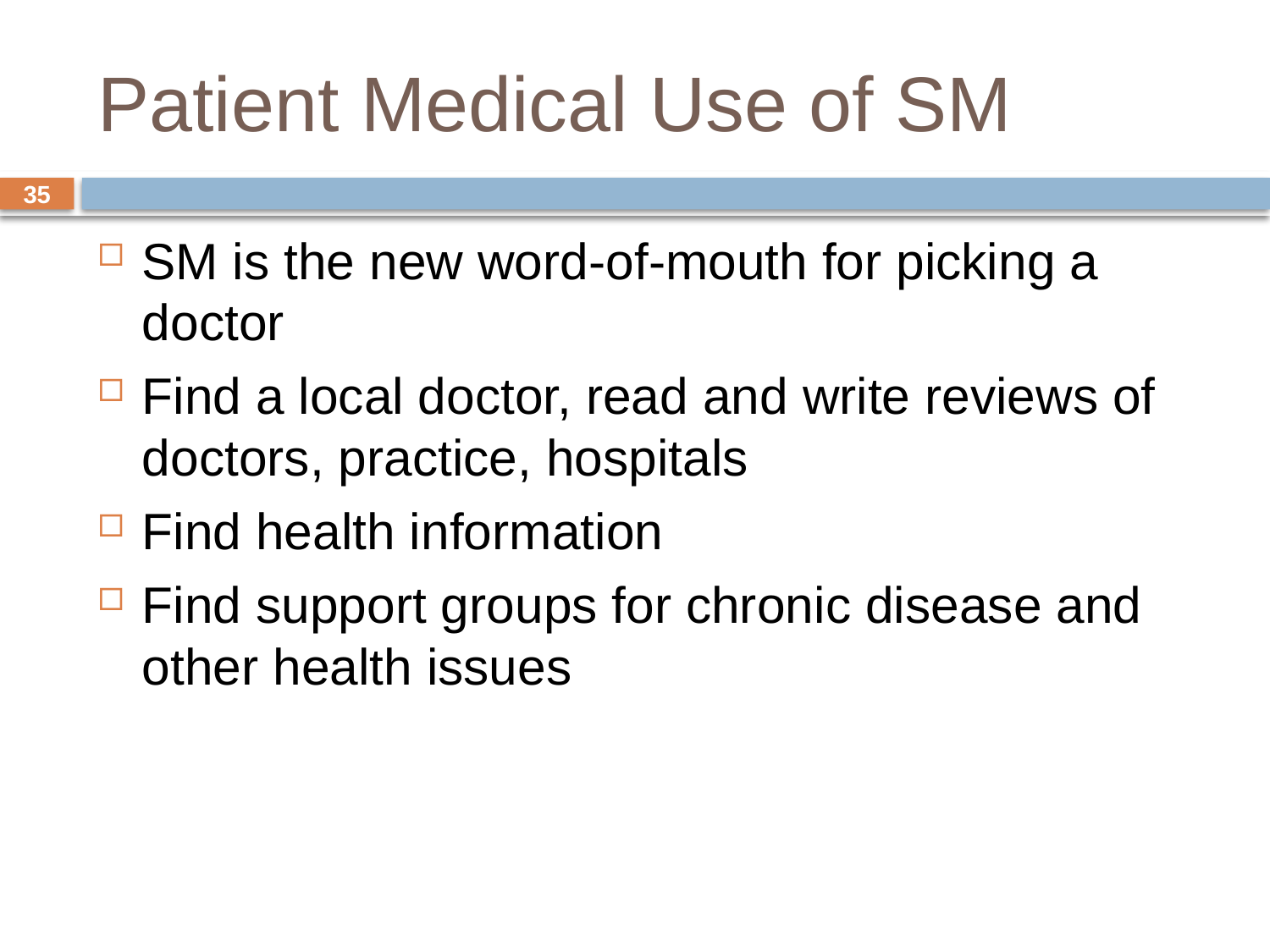

# Patient Medical Use of SM
35
SM is the new word-of-mouth for picking a doctor
Find a local doctor, read and write reviews of doctors, practice, hospitals
Find health information
Find support groups for chronic disease and other health issues